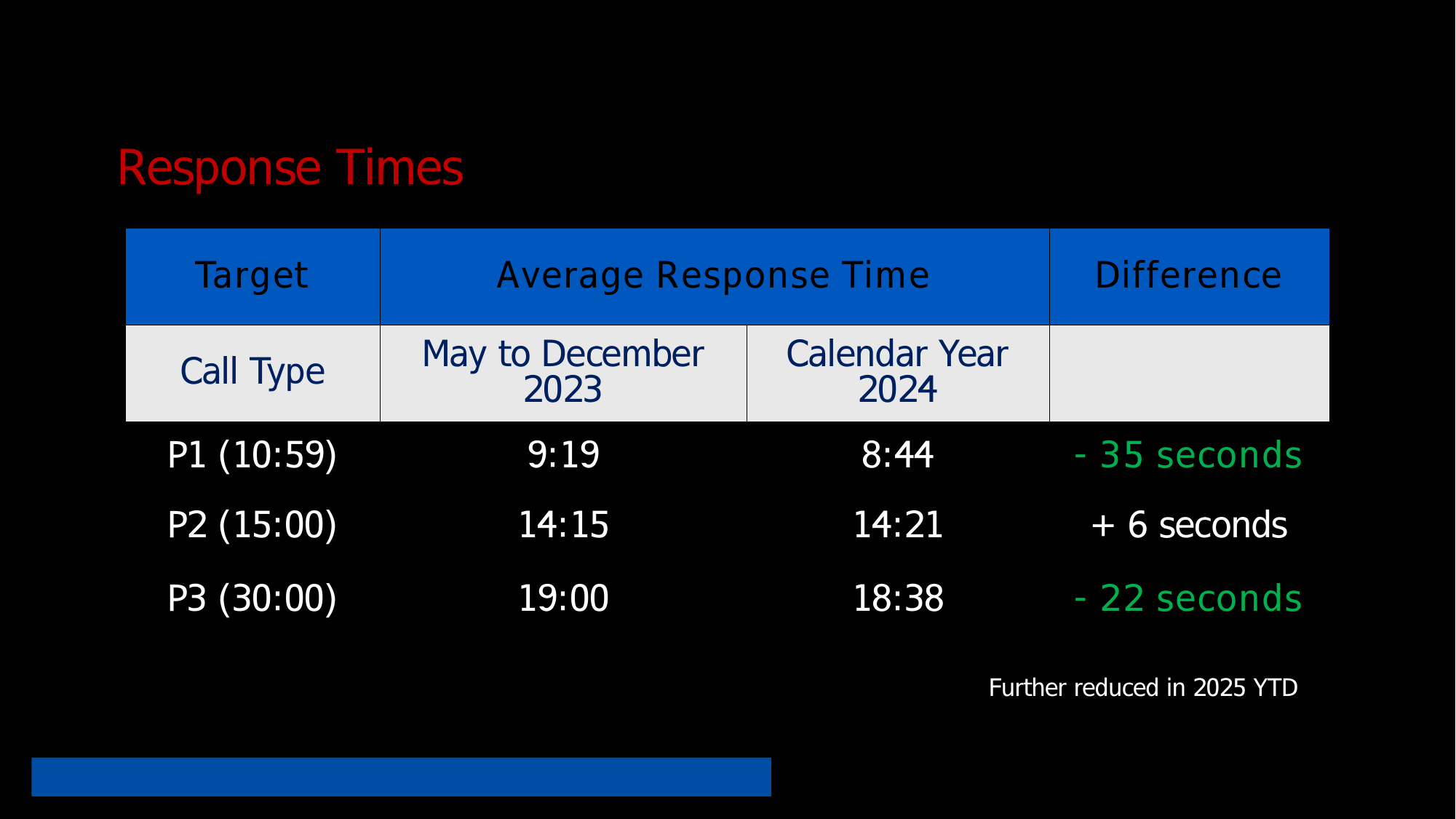

# Response Times
| Target | Average Response Time |  | Difference |
| --- | --- | --- | --- |
| Call Type | May to December 2023 | Calendar Year 2024 |  |
| P1 (10:59) | 9:19 | 8:44 | - 35 seconds |
| P2 (15:00) | 14:15 | 14:21 | + 6 seconds |
| P3 (30:00) | 19:00 | 18:38 | - 22 seconds |
Further reduced in 2025 YTD